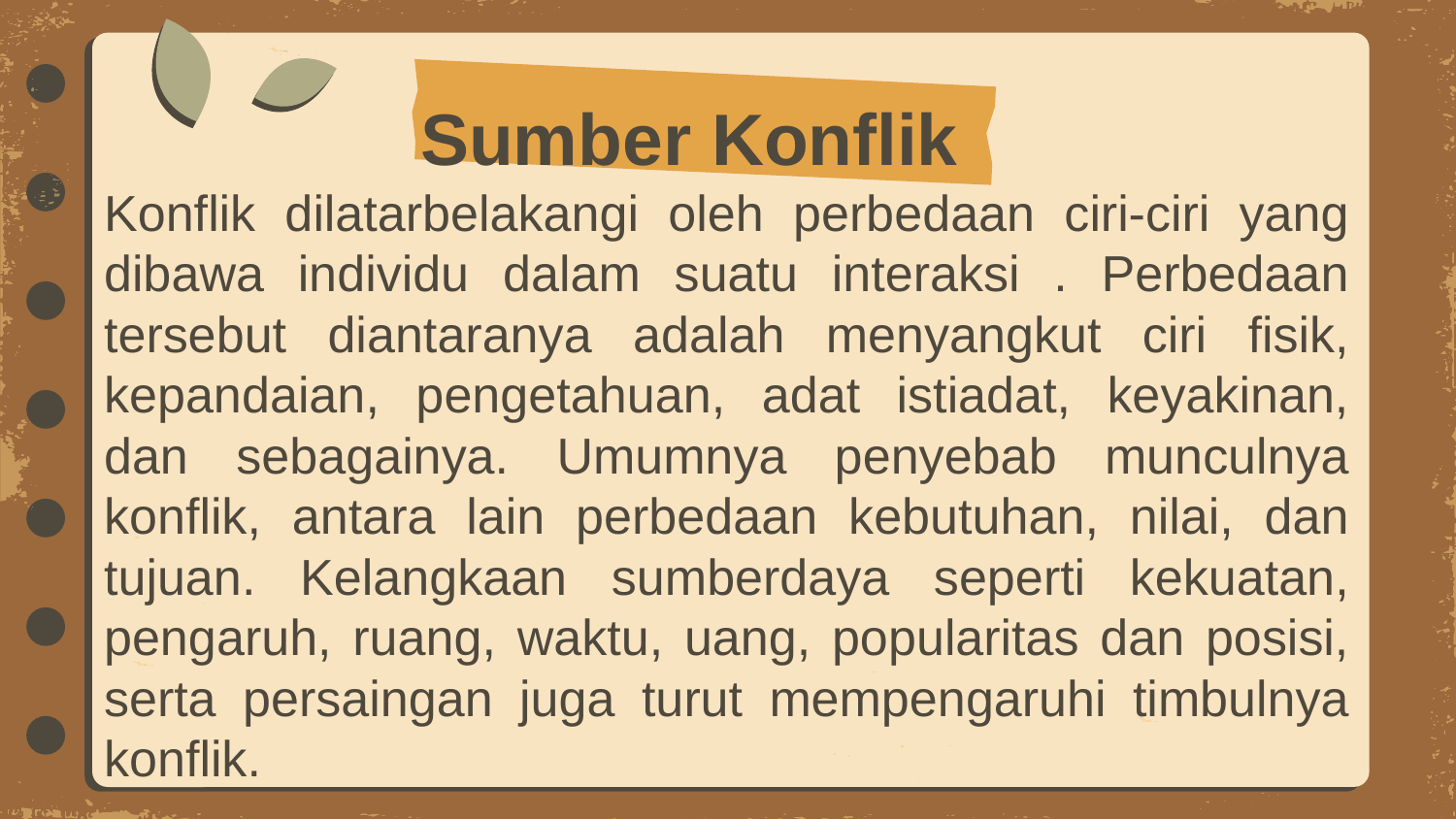

# Sumber Konflik
Konflik dilatarbelakangi oleh perbedaan ciri-ciri yang dibawa individu dalam suatu interaksi . Perbedaan tersebut diantaranya adalah menyangkut ciri fisik, kepandaian, pengetahuan, adat istiadat, keyakinan, dan sebagainya. Umumnya penyebab munculnya konflik, antara lain perbedaan kebutuhan, nilai, dan tujuan. Kelangkaan sumberdaya seperti kekuatan, pengaruh, ruang, waktu, uang, popularitas dan posisi, serta persaingan juga turut mempengaruhi timbulnya konflik.